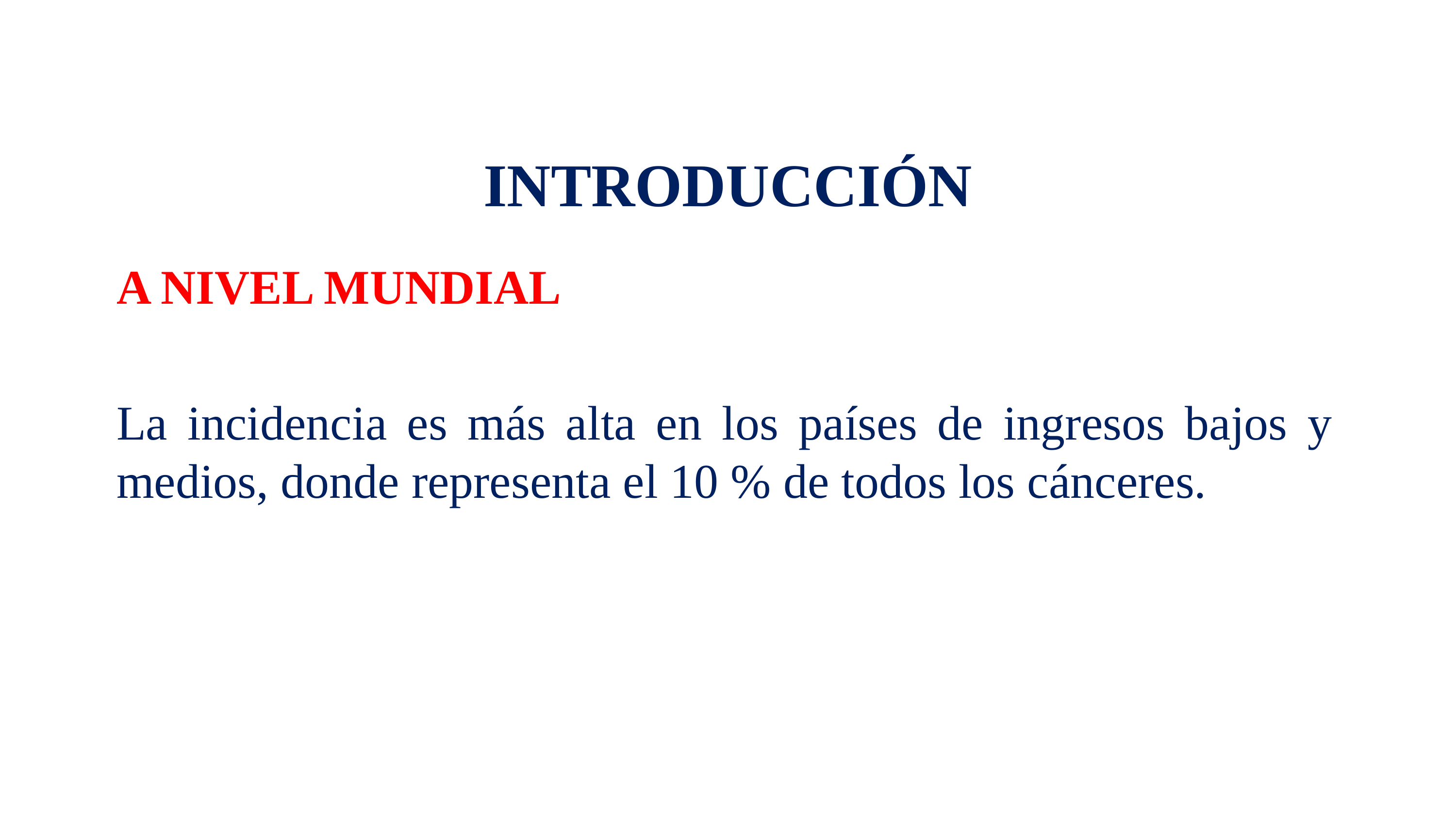

# INTRODUCCIÓN
A NIVEL MUNDIAL

La incidencia es más alta en los países de ingresos bajos y medios, donde representa el 10 % de todos los cánceres.